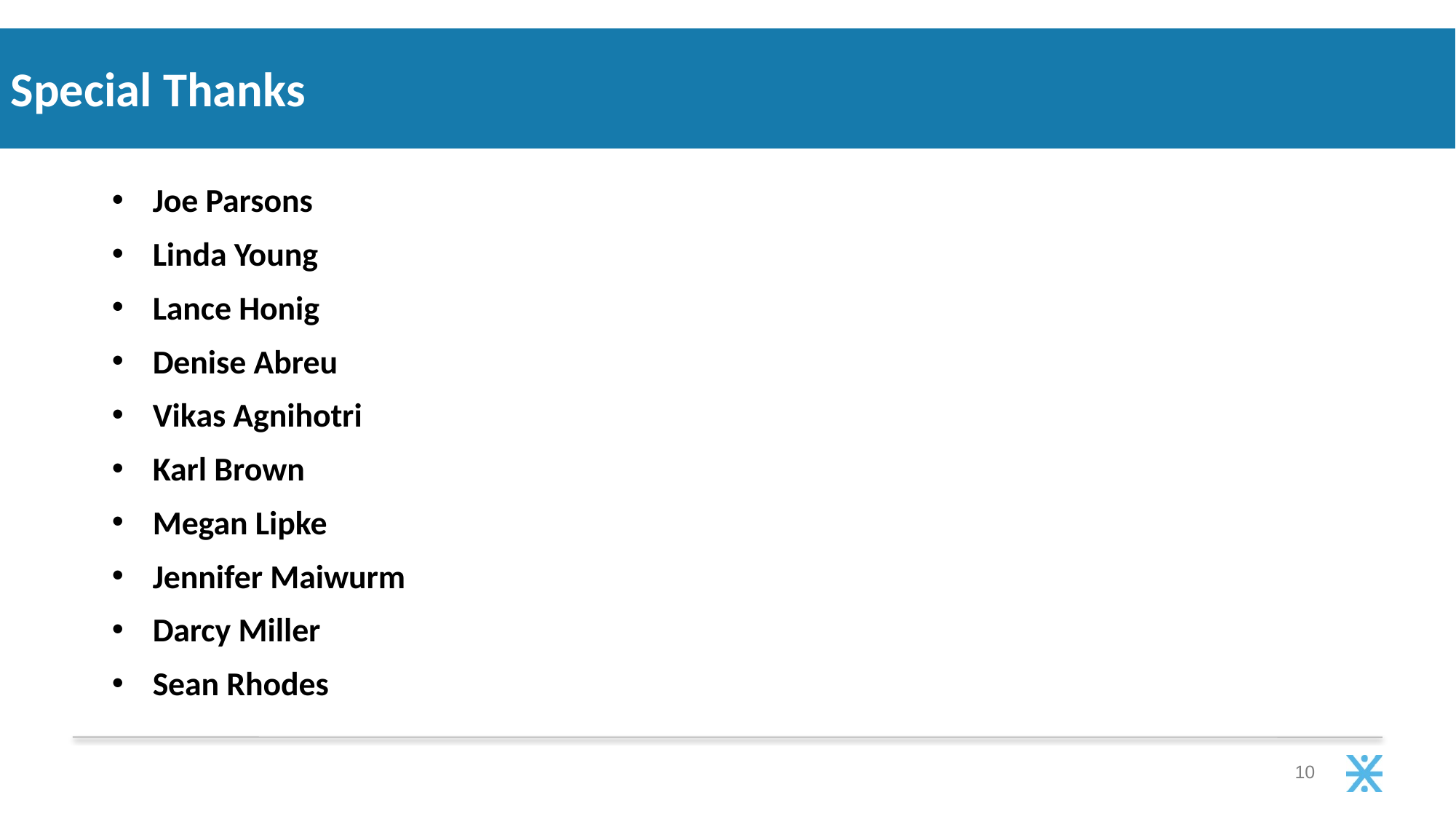

# Special Thanks
Joe Parsons
Linda Young
Lance Honig
Denise Abreu
Vikas Agnihotri
Karl Brown
Megan Lipke
Jennifer Maiwurm
Darcy Miller
Sean Rhodes